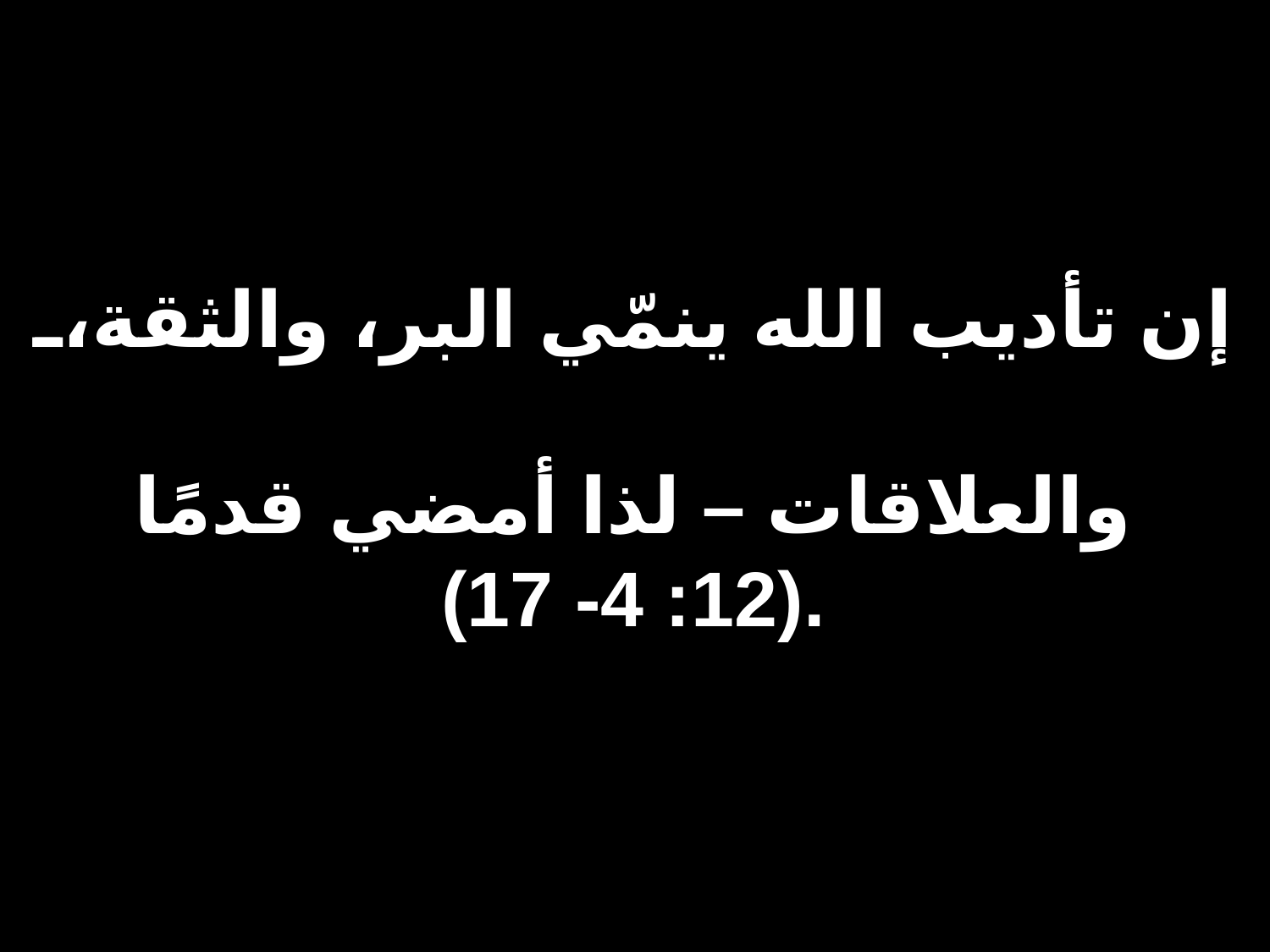

# إن تأديب الله ينمّي البر، والثقة، والعلاقات – لذا أمضي قدمًا (12: 4- 17).